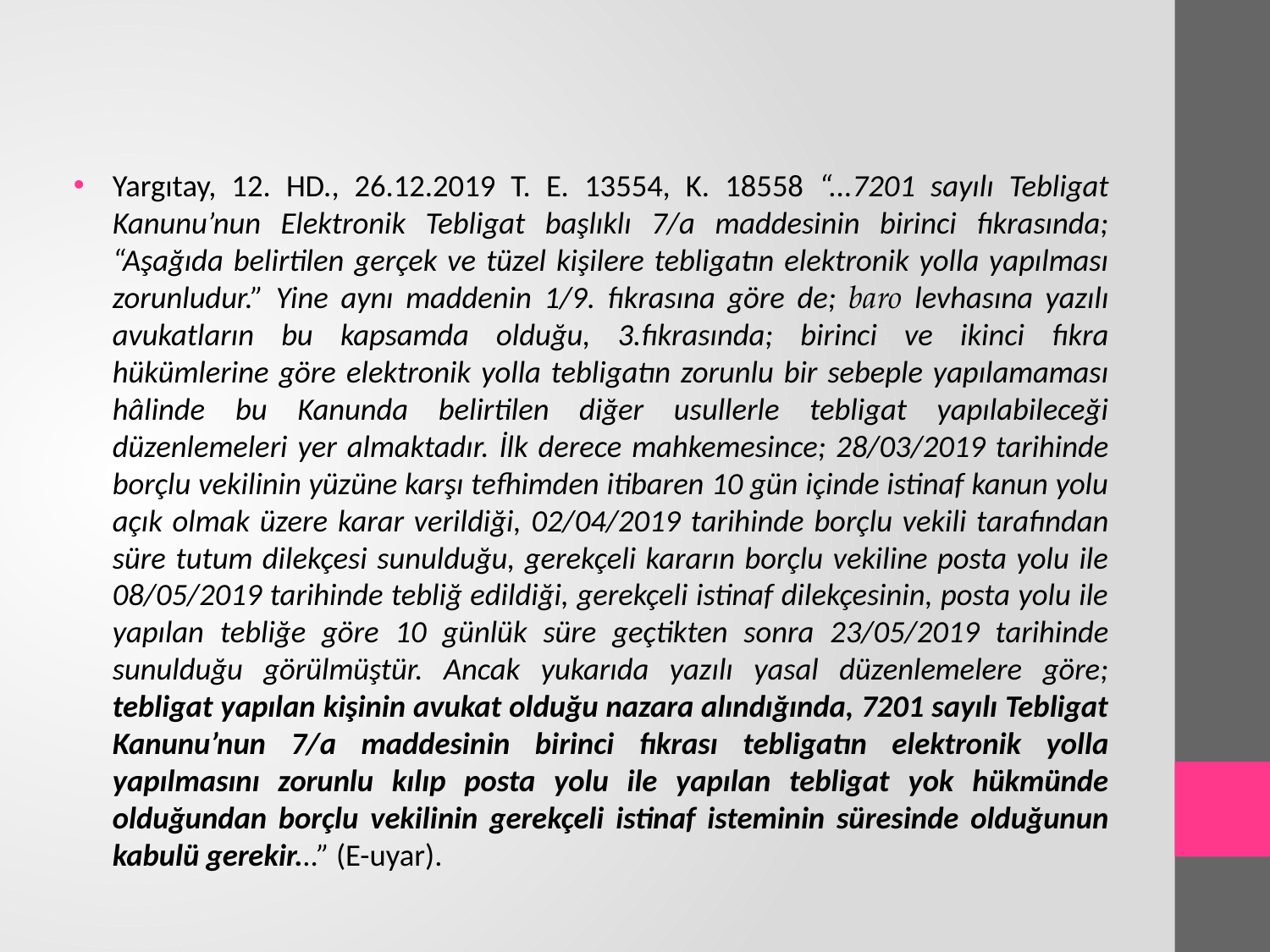

Yargıtay, 12. HD., 26.12.2019 T. E. 13554, K. 18558 “...7201 sayılı Tebligat Kanunu’nun Elektronik Tebligat başlıklı 7/a maddesinin birinci fıkrasında; “Aşağıda belirtilen gerçek ve tüzel kişilere tebligatın elektronik yolla yapılması zorunludur.” Yine aynı maddenin 1/9. fıkrasına göre de; baro levhasına yazılı avukatların bu kapsamda olduğu, 3.fıkrasında; birinci ve ikinci fıkra hükümlerine göre elektronik yolla tebligatın zorunlu bir sebeple yapılamaması hâlinde bu Kanunda belirtilen diğer usullerle tebligat yapılabileceği düzenlemeleri yer almaktadır. İlk derece mahkemesince; 28/03/2019 tarihinde borçlu vekilinin yüzüne karşı tefhimden itibaren 10 gün içinde istinaf kanun yolu açık olmak üzere karar verildiği, 02/04/2019 tarihinde borçlu vekili tarafından süre tutum dilekçesi sunulduğu, gerekçeli kararın borçlu vekiline posta yolu ile 08/05/2019 tarihinde tebliğ edildiği, gerekçeli istinaf dilekçesinin, posta yolu ile yapılan tebliğe göre 10 günlük süre geçtikten sonra 23/05/2019 tarihinde sunulduğu görülmüştür. Ancak yukarıda yazılı yasal düzenlemelere göre; tebligat yapılan kişinin avukat olduğu nazara alındığında, 7201 sayılı Tebligat Kanunu’nun 7/a maddesinin birinci fıkrası tebligatın elektronik yolla yapılmasını zorunlu kılıp posta yolu ile yapılan tebligat yok hükmünde olduğundan borçlu vekilinin gerekçeli istinaf isteminin süresinde olduğunun kabulü gerekir...” (E-uyar).